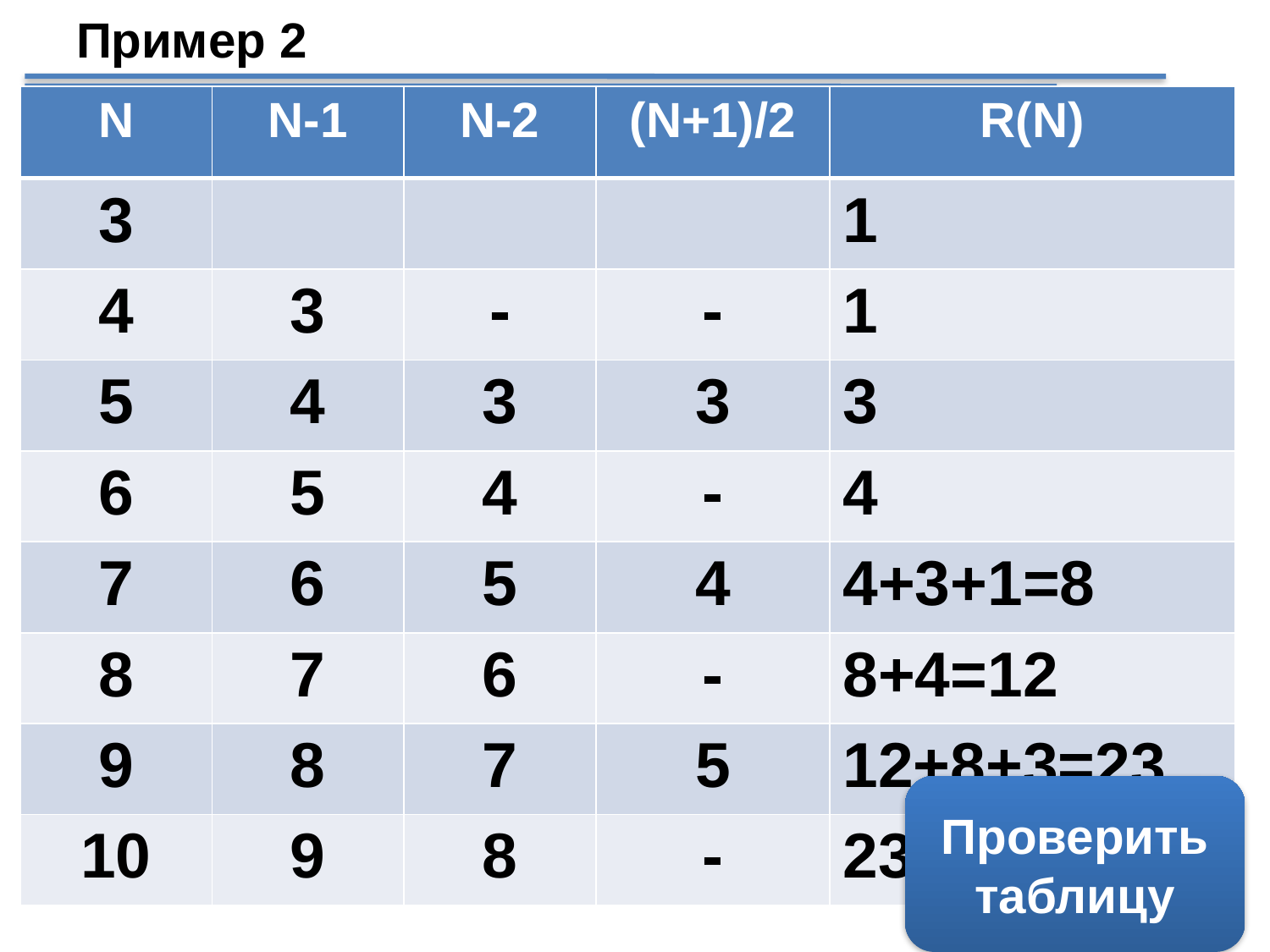

# Пример 2
| N | N-1 | N-2 | (N+1)/2 | R(N) |
| --- | --- | --- | --- | --- |
| 3 |  |  |  | 1 |
| 4 | 3 | - | - | 1 |
| 5 | 4 | 3 | 3 | 3 |
| 6 | 5 | 4 | - | 4 |
| 7 | 6 | 5 | 4 | 4+3+1=8 |
| 8 | 7 | 6 | - | 8+4=12 |
| 9 | 8 | 7 | 5 | 12+8+3=23 |
| 10 | 9 | 8 | - | 23+12=35 |
Исполнитель А12S преобразует целое число, записанное на экране. У исполнителя три команды, каждой команде присвоен номер:
1. Прибавь 1    2. Прибавь 2       3. Прибавь предыдущее
Первая команда увеличивает число на экране на 1, вторая увеличивает это число на 3, третья прибавляет к числу на экране число, меньшее на 1 (к числу 3 прибавляется 2, к числу 11 прибавляется 10 и т. д.). Программа для исполнителя А12S – это последовательность команд.
Сколько существует программ, которые число 3 преобразуют в число 10?

3 → 10
N= x + 1
N=x + 2
N=x + (x-1)
Обратные команды:
x= N – 1
X=N – 2
X=(N+1)/2
Проверить таблицу